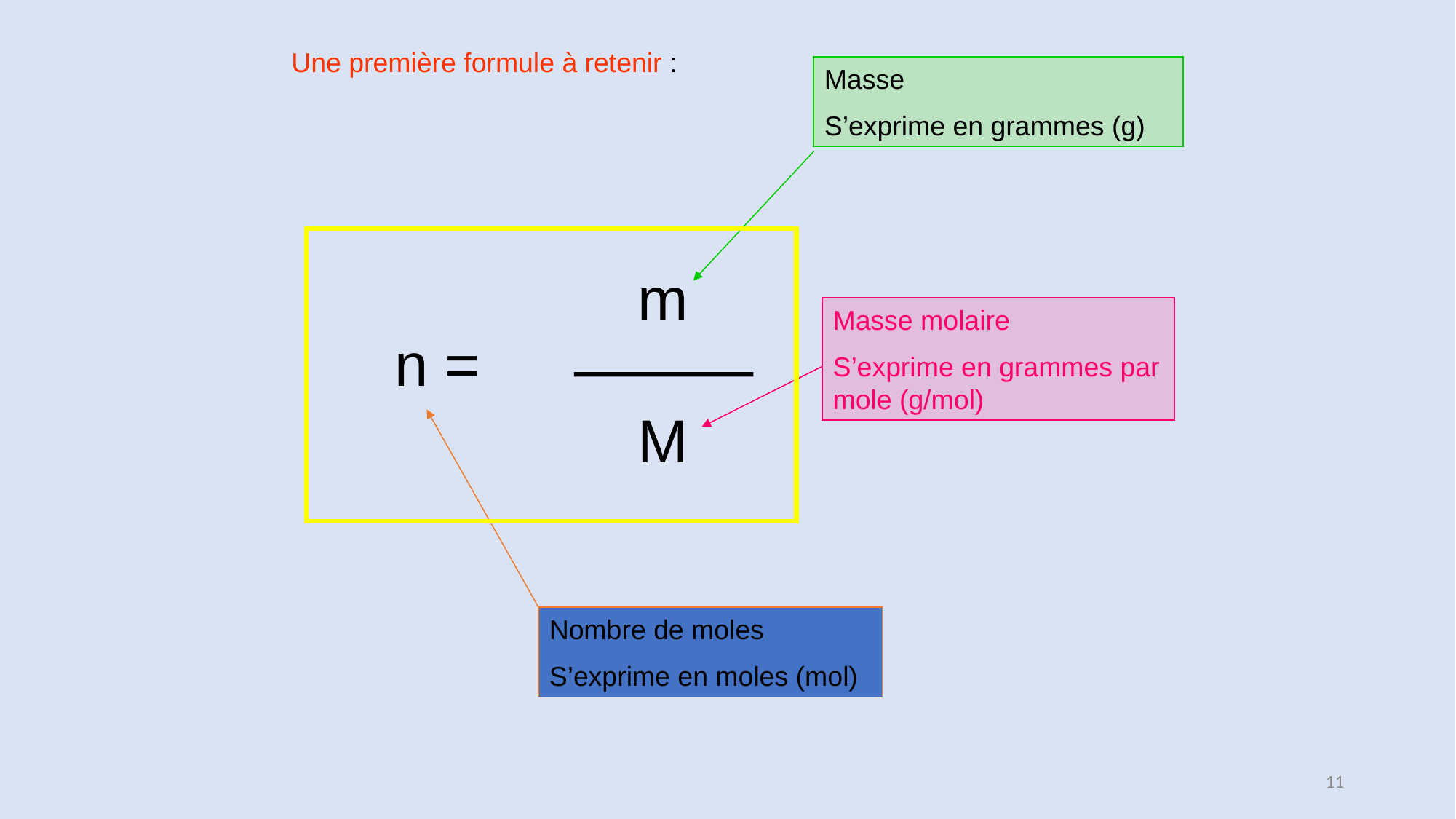

Une première formule à retenir :
Masse
S’exprime en grammes (g)

m
n =

M
Masse molaire
S’exprime en grammes par mole (g/mol)

Nombre de moles
S’exprime en moles (mol)
11